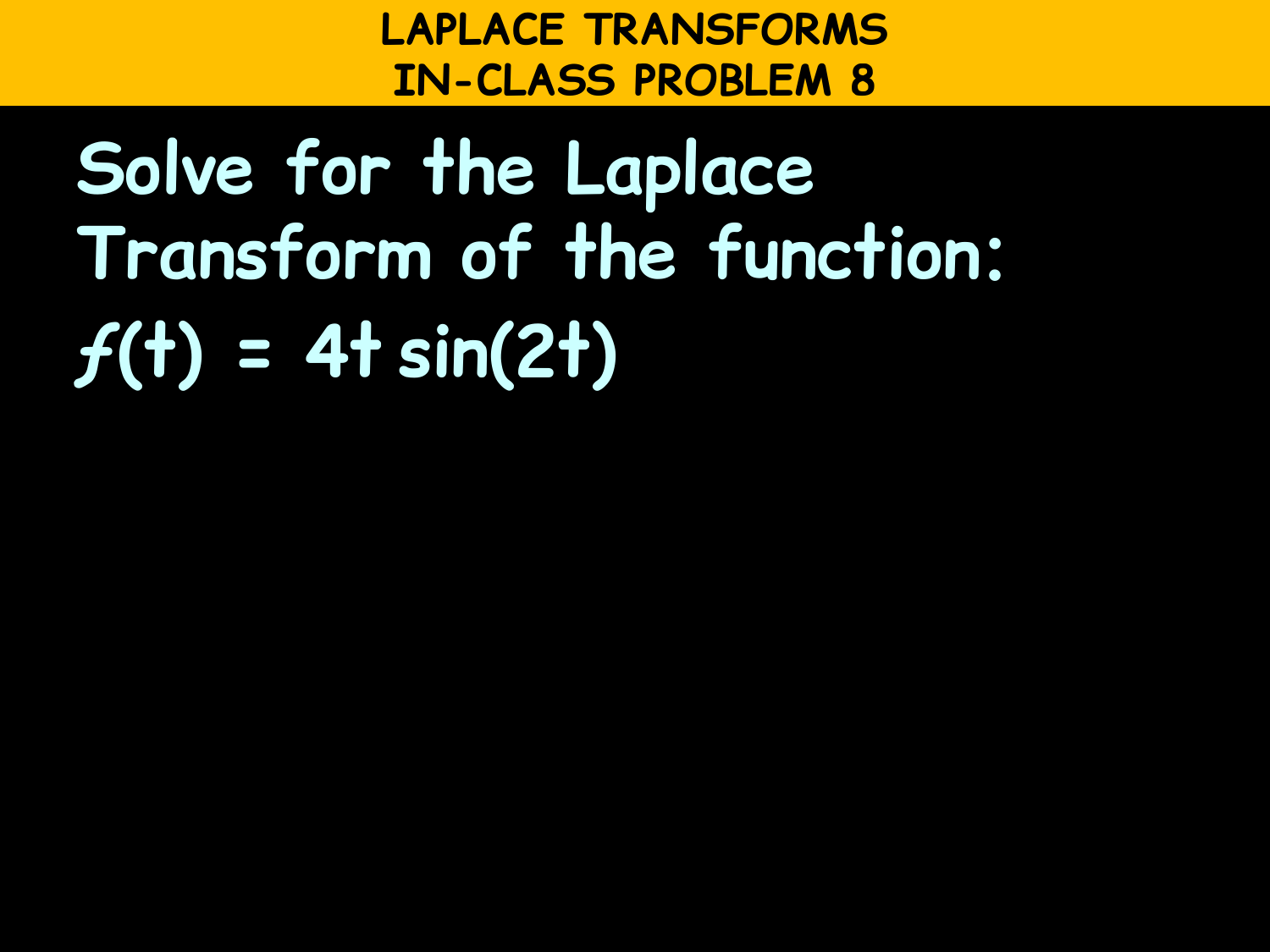

LAPLACE TRANSFORMS
IN-CLASS PROBLEM 8
Solve for the Laplace Transform of the function:
ƒ(t) = 4t sin(2t)